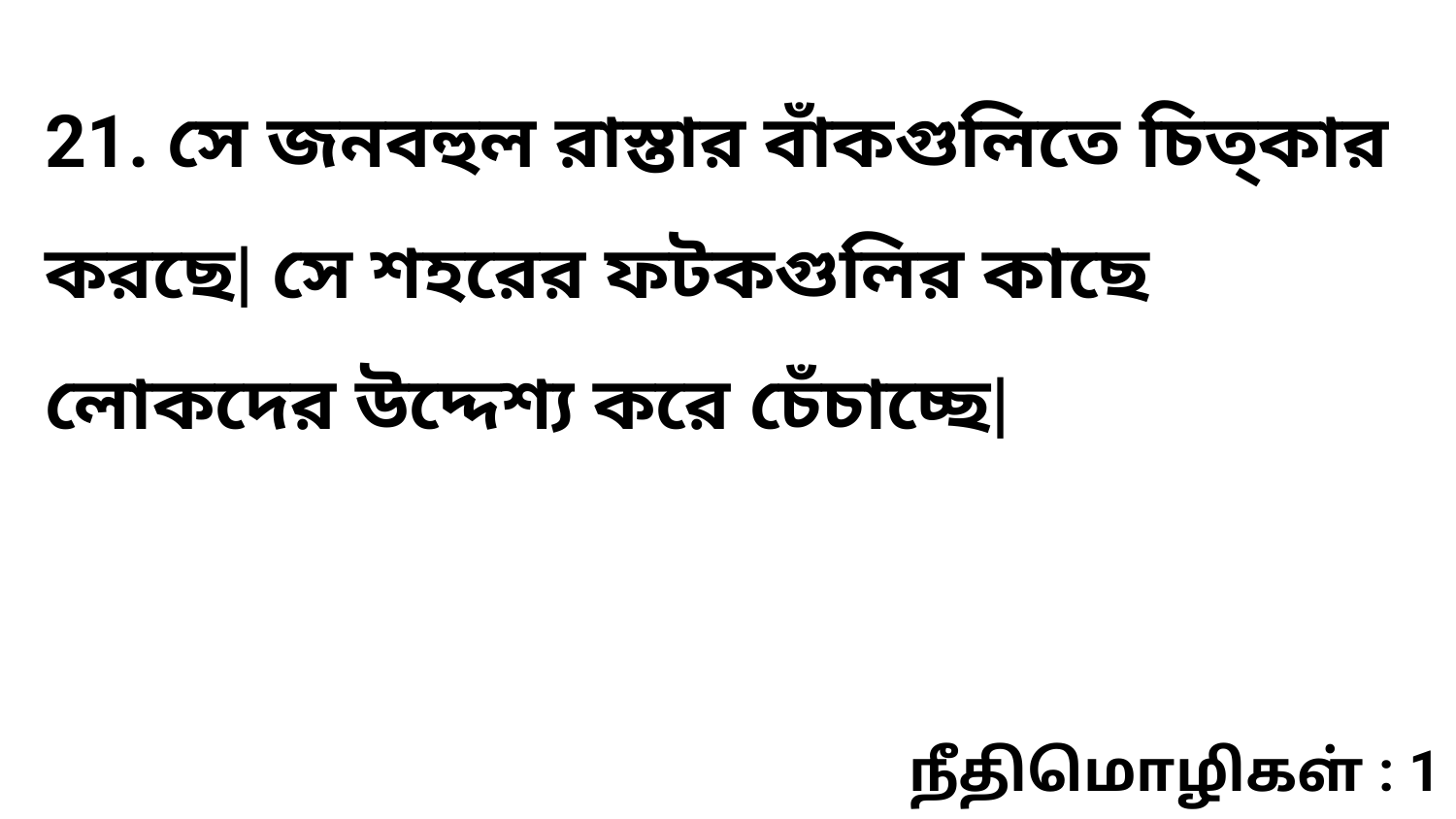

21. সে জনবহুল রাস্তার বাঁকগুলিতে চিত্কার করছে| সে শহরের ফটকগুলির কাছে লোকদের উদ্দেশ্য করে চেঁচাচ্ছে|
நீதிமொழிகள் : 1